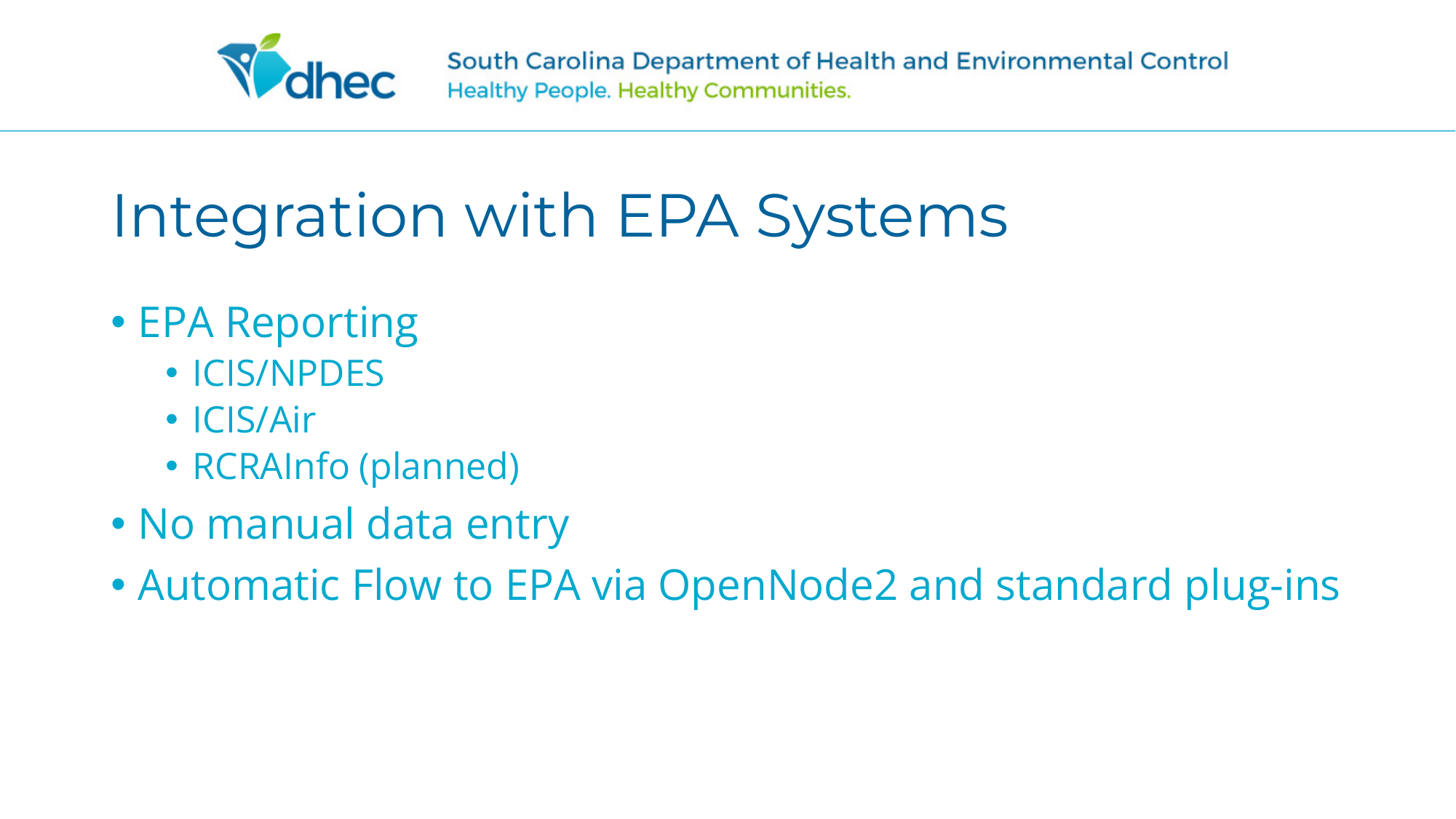

# Integration with EPA Systems
EPA Reporting
ICIS/NPDES
ICIS/Air
RCRAInfo (planned)
No manual data entry
Automatic Flow to EPA via OpenNode2 and standard plug-ins